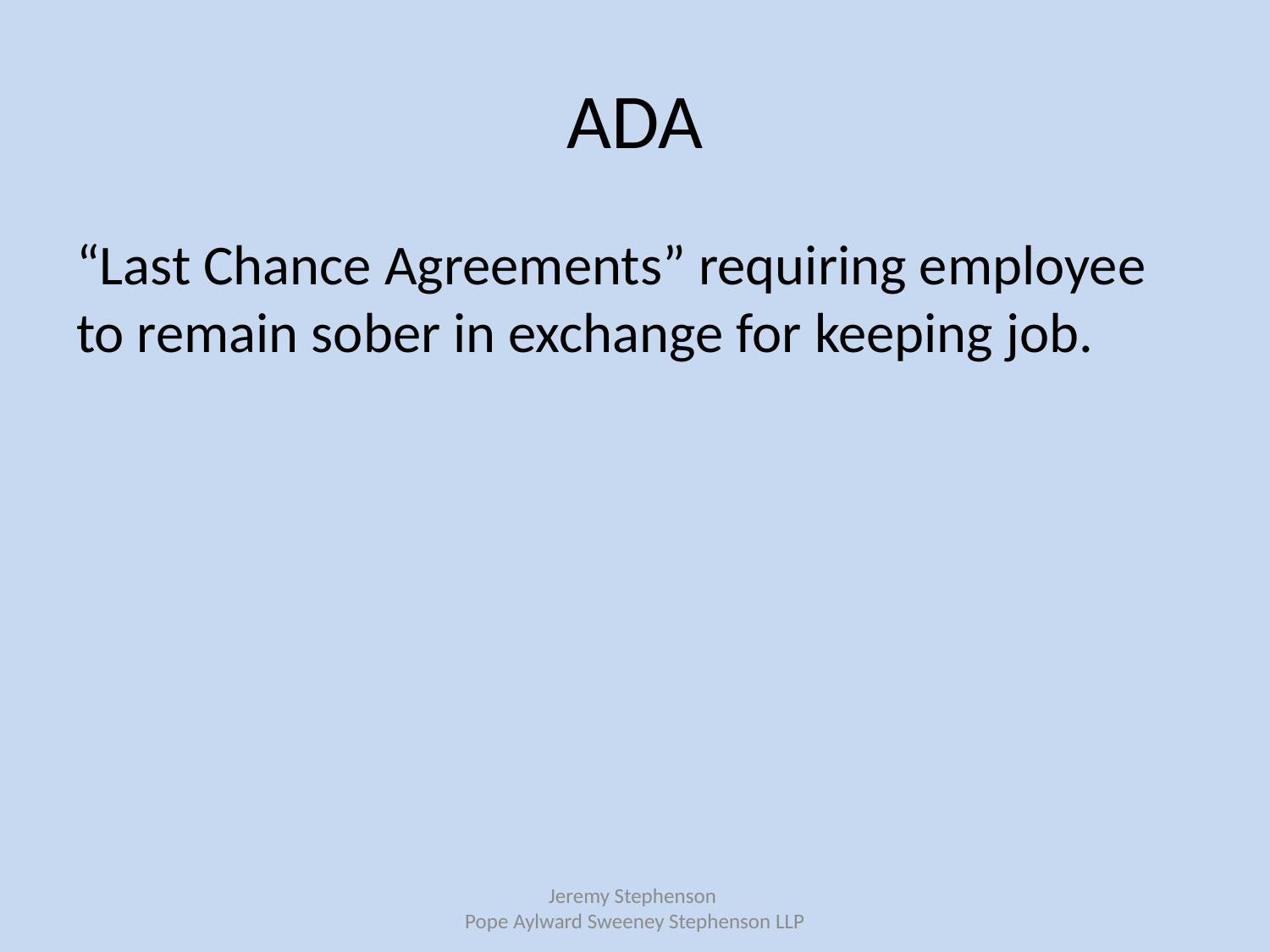

# ADA
“Last Chance Agreements” requiring employee to remain sober in exchange for keeping job.
Jeremy Stephenson
Pope Aylward Sweeney Stephenson LLP